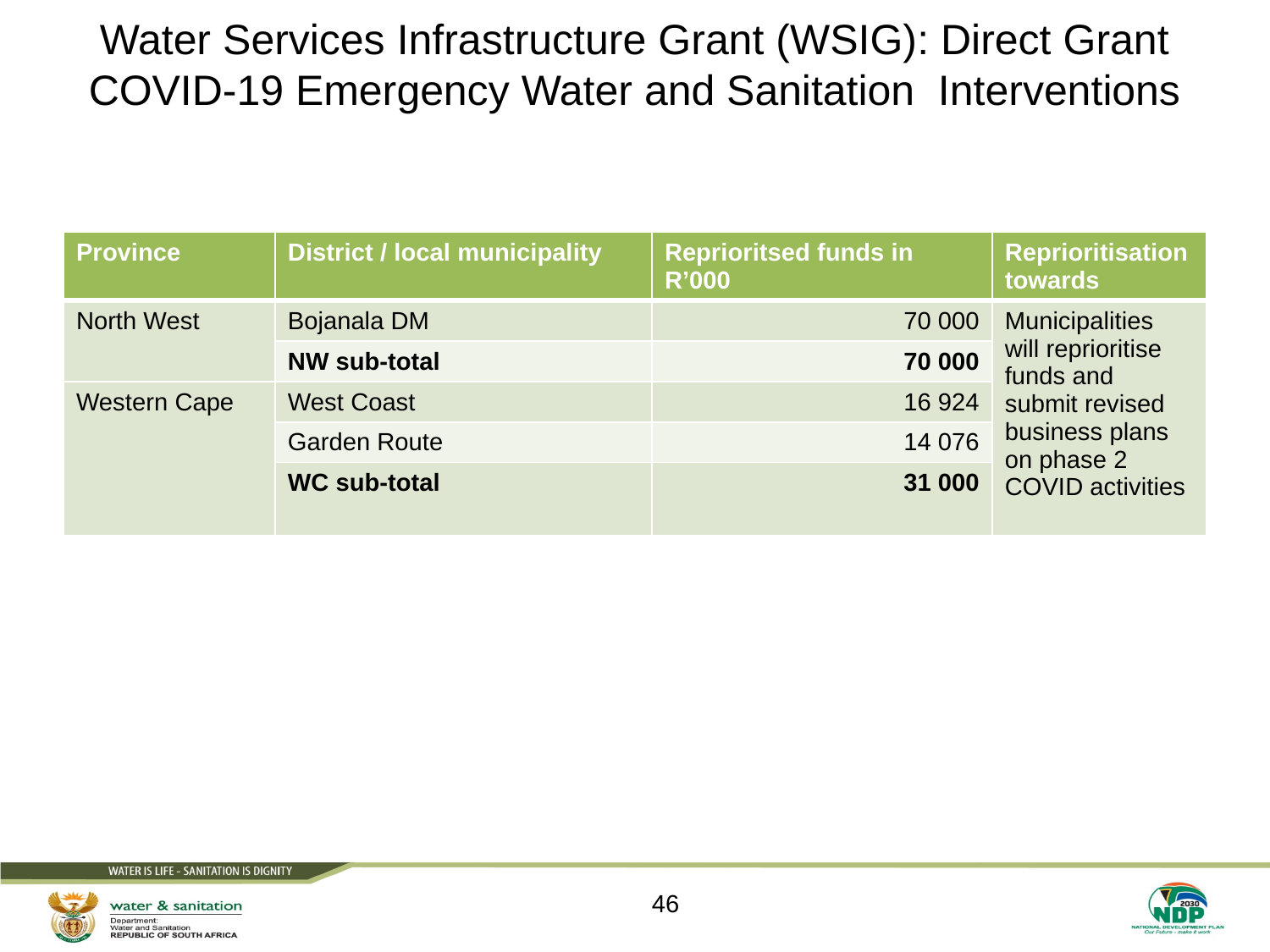

# Water Services Infrastructure Grant (WSIG): Direct Grant COVID-19 Emergency Water and Sanitation  Interventions
| Province | District / local municipality | Reprioritsed funds in R’000 | Reprioritisation towards |
| --- | --- | --- | --- |
| North West | Bojanala DM | 70 000 | Municipalities will reprioritise funds and submit revised business plans on phase 2 COVID activities |
|  | NW sub-total | 70 000 |  |
| Western Cape | West Coast | 16 924 |  |
|  | Garden Route | 14 076 |  |
|  | WC sub-total | 31 000 |  |
46